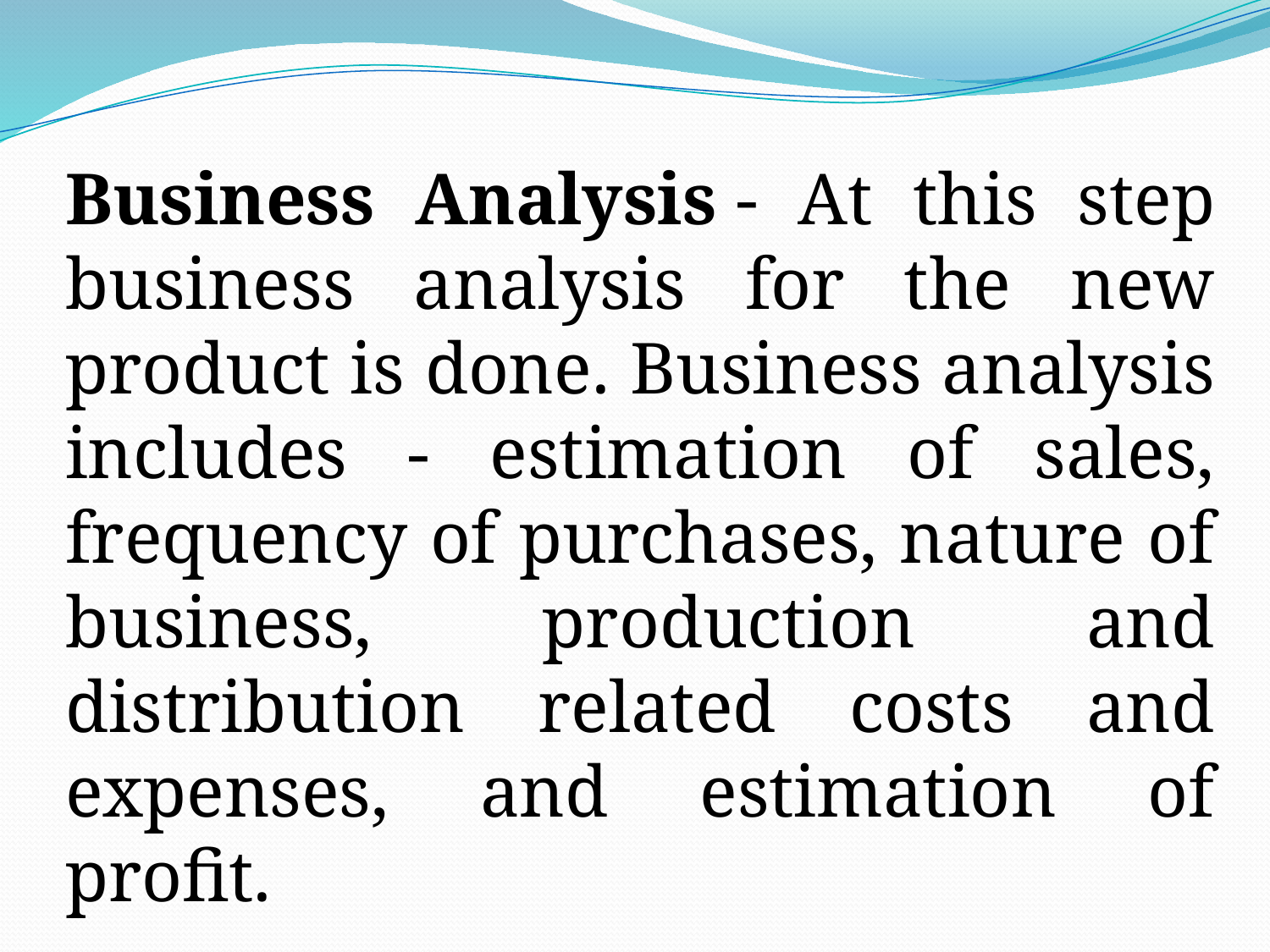

Business Analysis - At this step business analysis for the new product is done. Business analysis includes - estimation of sales, frequency of purchases, nature of business, production and distribution related costs and expenses, and estimation of profit.